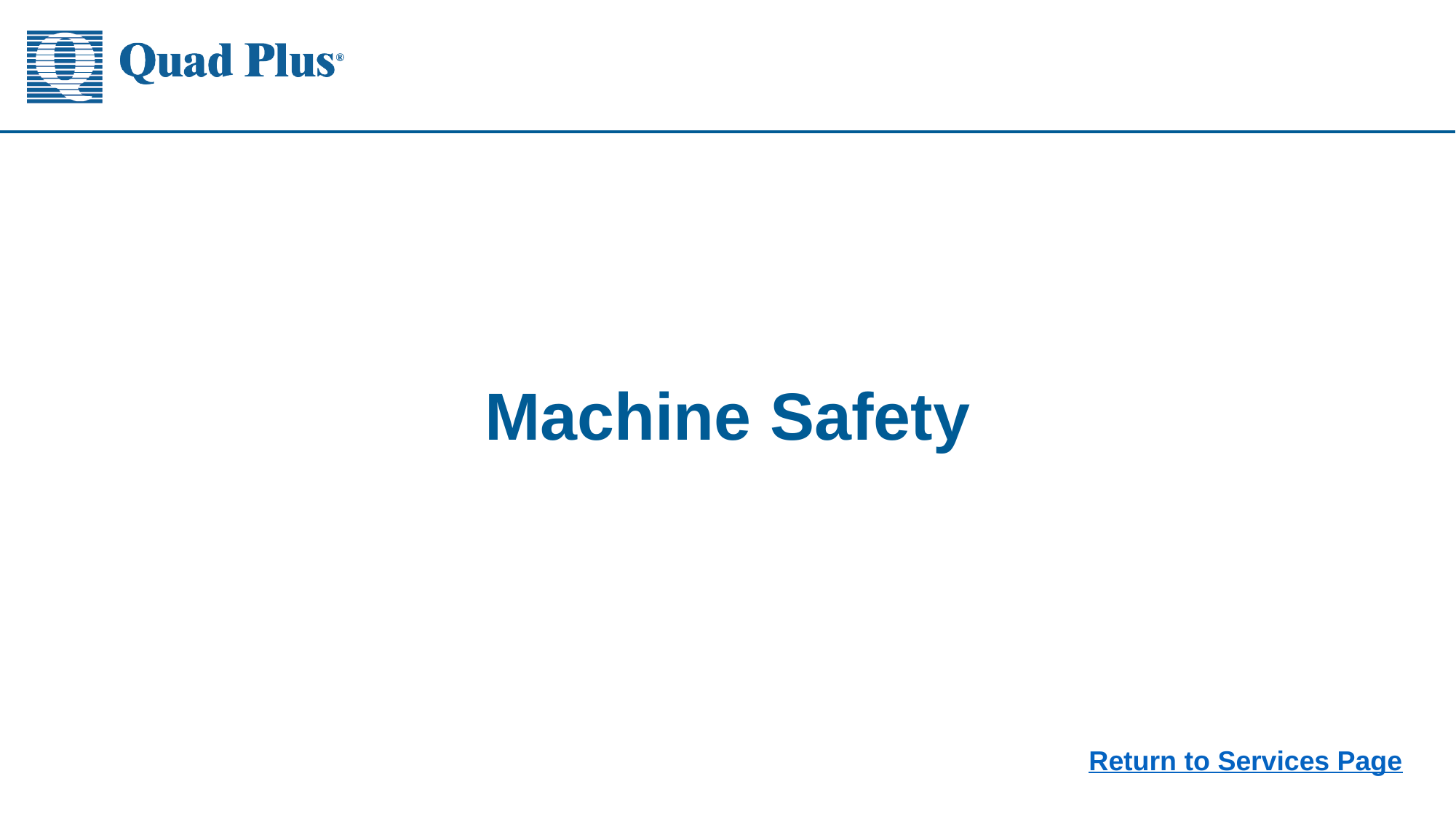

# Machine Safety
Return to Services Page